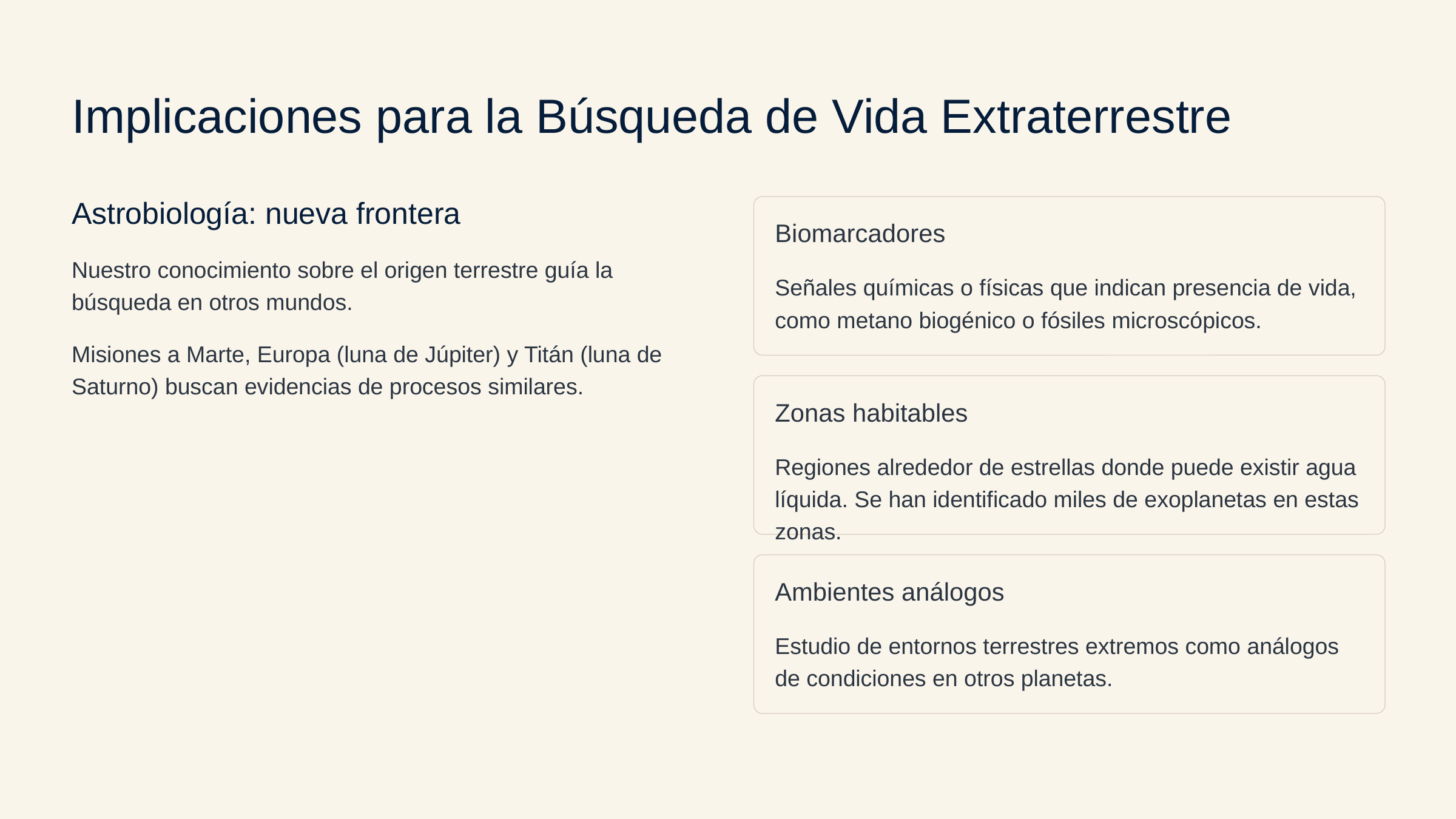

Implicaciones para la Búsqueda de Vida Extraterrestre
Astrobiología: nueva frontera

Biomarcadores
Nuestro conocimiento sobre el origen terrestre guía la búsqueda en otros mundos.
Señales químicas o físicas que indican presencia de vida, como metano biogénico o fósiles microscópicos.
Misiones a Marte, Europa (luna de Júpiter) y Titán (luna de Saturno) buscan evidencias de procesos similares.

Zonas habitables
Regiones alrededor de estrellas donde puede existir agua líquida. Se han identificado miles de exoplanetas en estas zonas.

Ambientes análogos
Estudio de entornos terrestres extremos como análogos de condiciones en otros planetas.